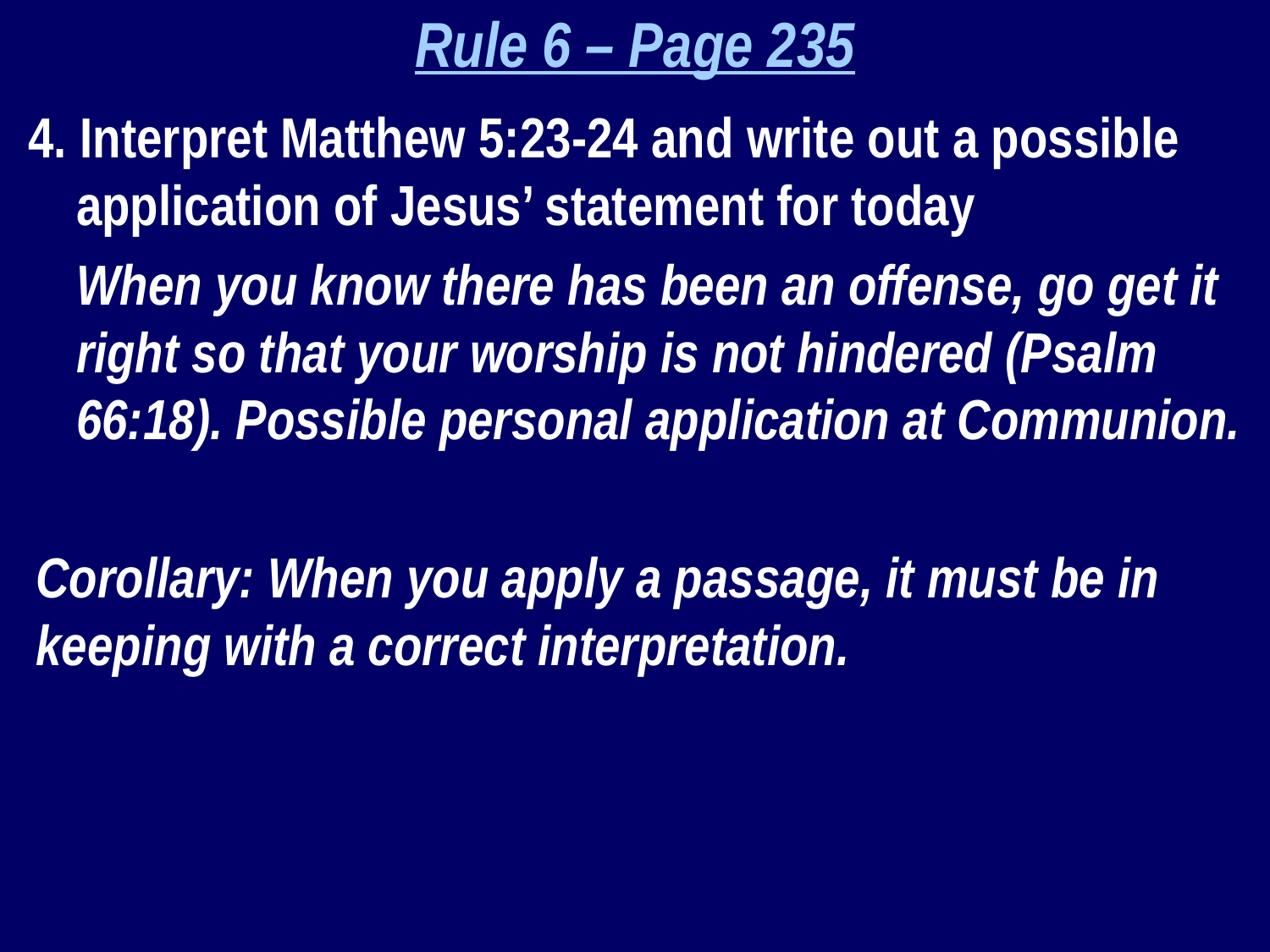

Rule 6 – Page 235
4. Interpret Matthew 5:23-24 and write out a possible application of Jesus’ statement for today
When you know there has been an offense, go get it right so that your worship is not hindered (Psalm 66:18). Possible personal application at Communion.

Corollary: When you apply a passage, it must be in keeping with a correct interpretation.